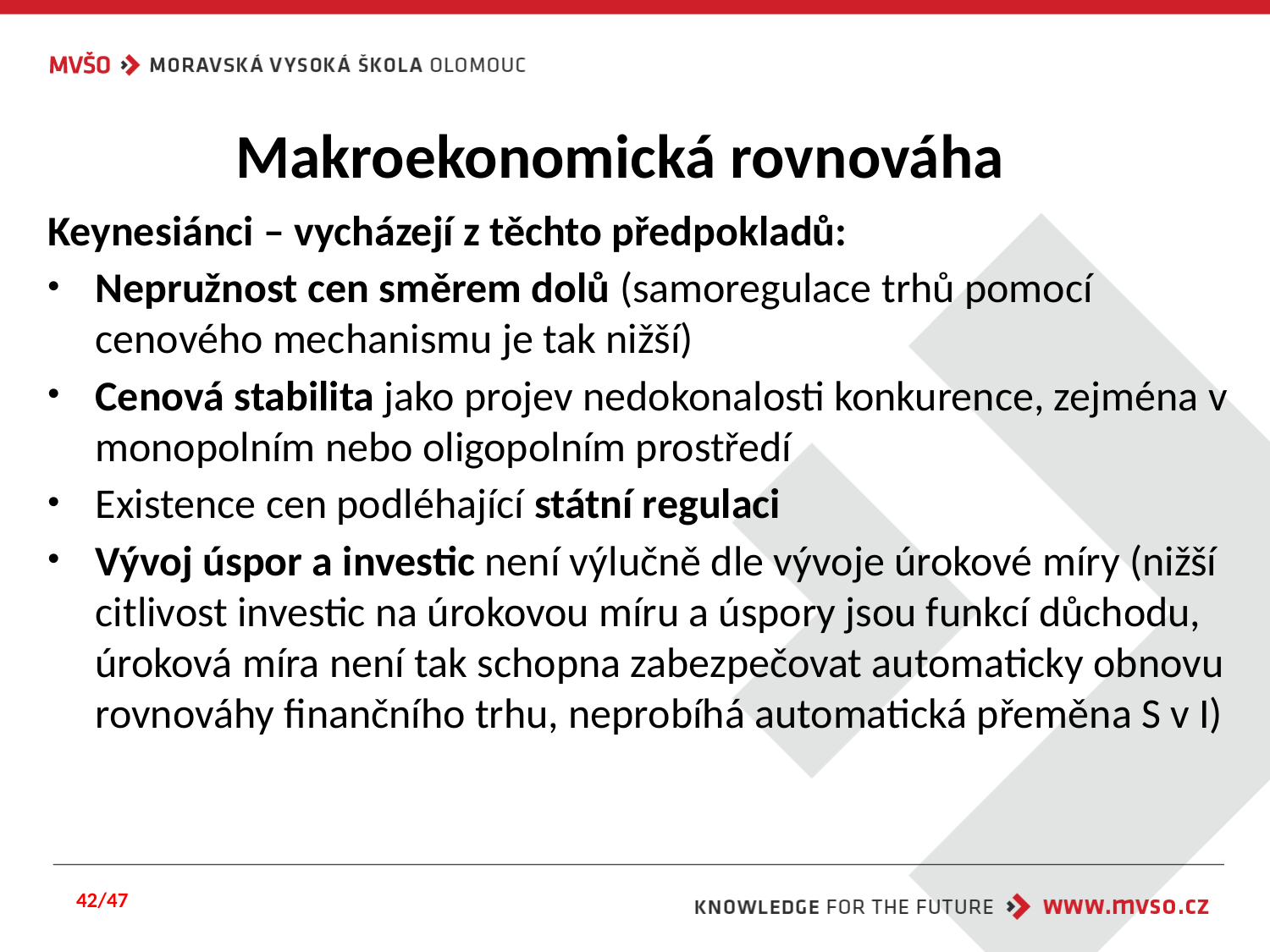

# Makroekonomická rovnováha
Keynesiánci – vycházejí z těchto předpokladů:
Nepružnost cen směrem dolů (samoregulace trhů pomocí cenového mechanismu je tak nižší)
Cenová stabilita jako projev nedokonalosti konkurence, zejména v monopolním nebo oligopolním prostředí
Existence cen podléhající státní regulaci
Vývoj úspor a investic není výlučně dle vývoje úrokové míry (nižší citlivost investic na úrokovou míru a úspory jsou funkcí důchodu, úroková míra není tak schopna zabezpečovat automaticky obnovu rovnováhy finančního trhu, neprobíhá automatická přeměna S v I)
42/47